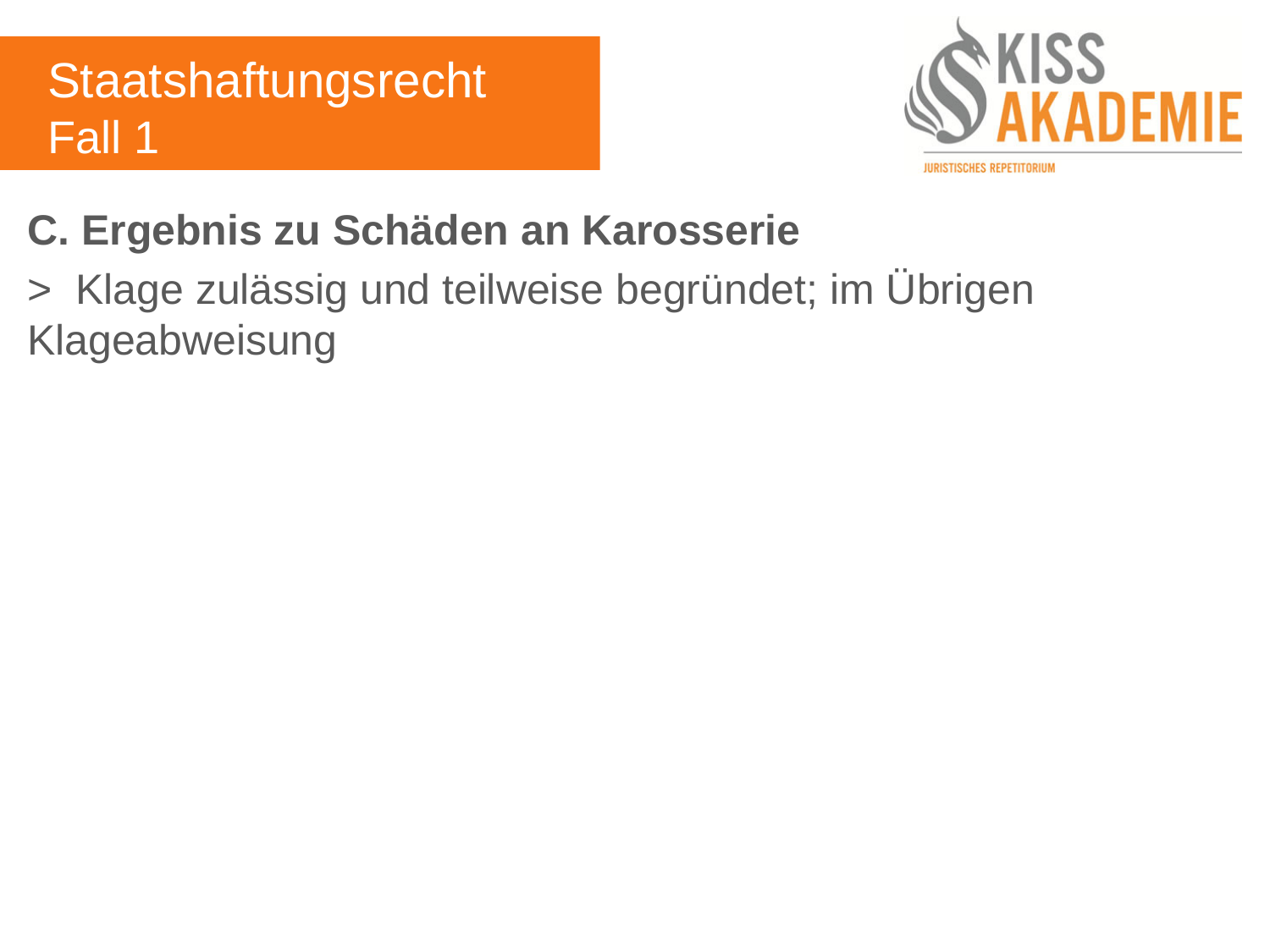

Staatshaftungsrecht
Fall 1
C. Ergebnis zu Schäden an Karosserie
>  Klage zulässig und teilweise begründet; im Übrigen Klageabweisung